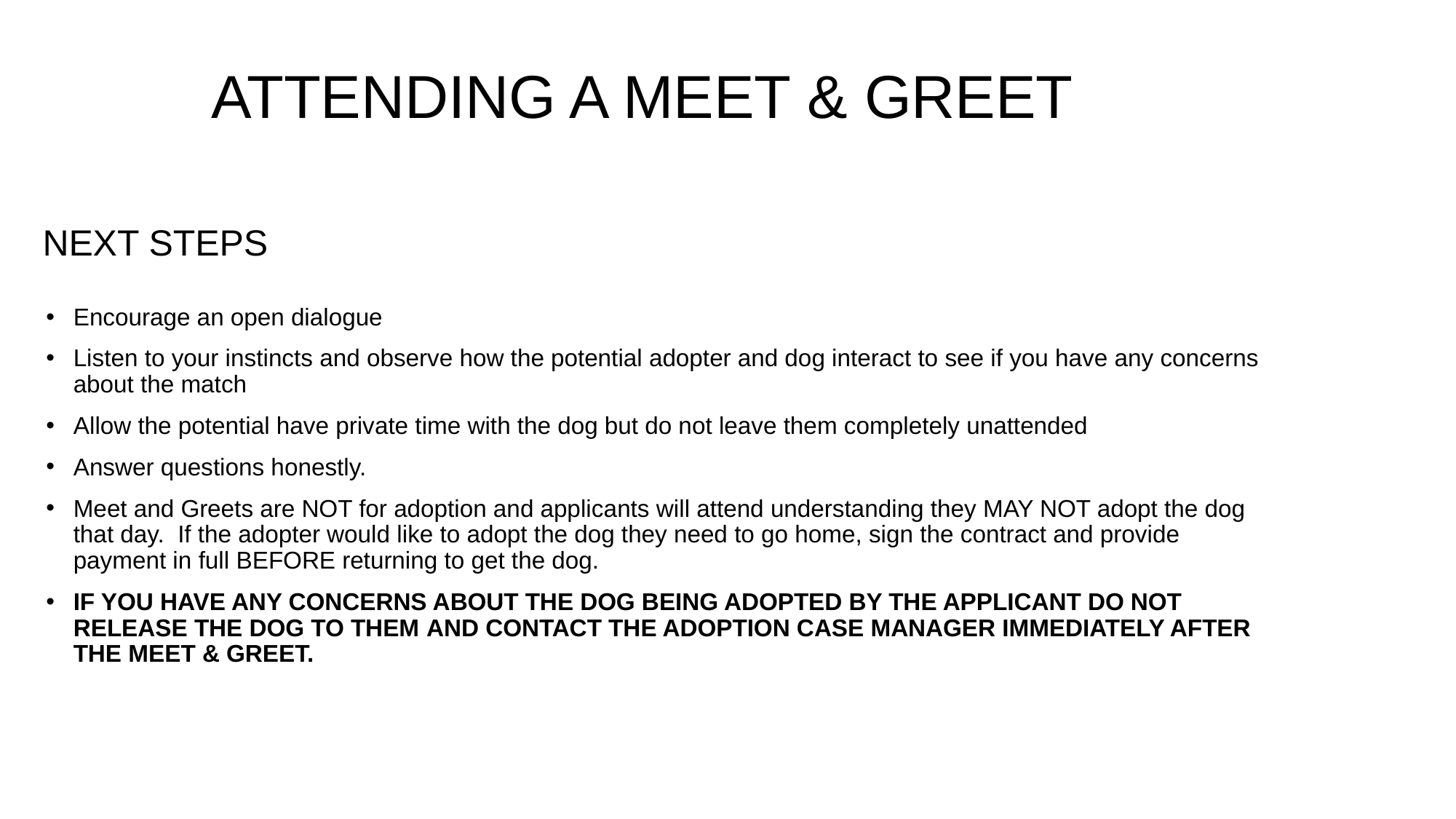

# ATTENDING A MEET & GREET
NEXT STEPS
Encourage an open dialogue
Listen to your instincts and observe how the potential adopter and dog interact to see if you have any concerns about the match
Allow the potential have private time with the dog but do not leave them completely unattended
Answer questions honestly.
Meet and Greets are NOT for adoption and applicants will attend understanding they MAY NOT adopt the dog that day.  If the adopter would like to adopt the dog they need to go home, sign the contract and provide payment in full BEFORE returning to get the dog.
IF YOU HAVE ANY CONCERNS ABOUT THE DOG BEING ADOPTED BY THE APPLICANT DO NOT RELEASE THE DOG TO THEM AND CONTACT THE ADOPTION CASE MANAGER IMMEDIATELY AFTER THE MEET & GREET.